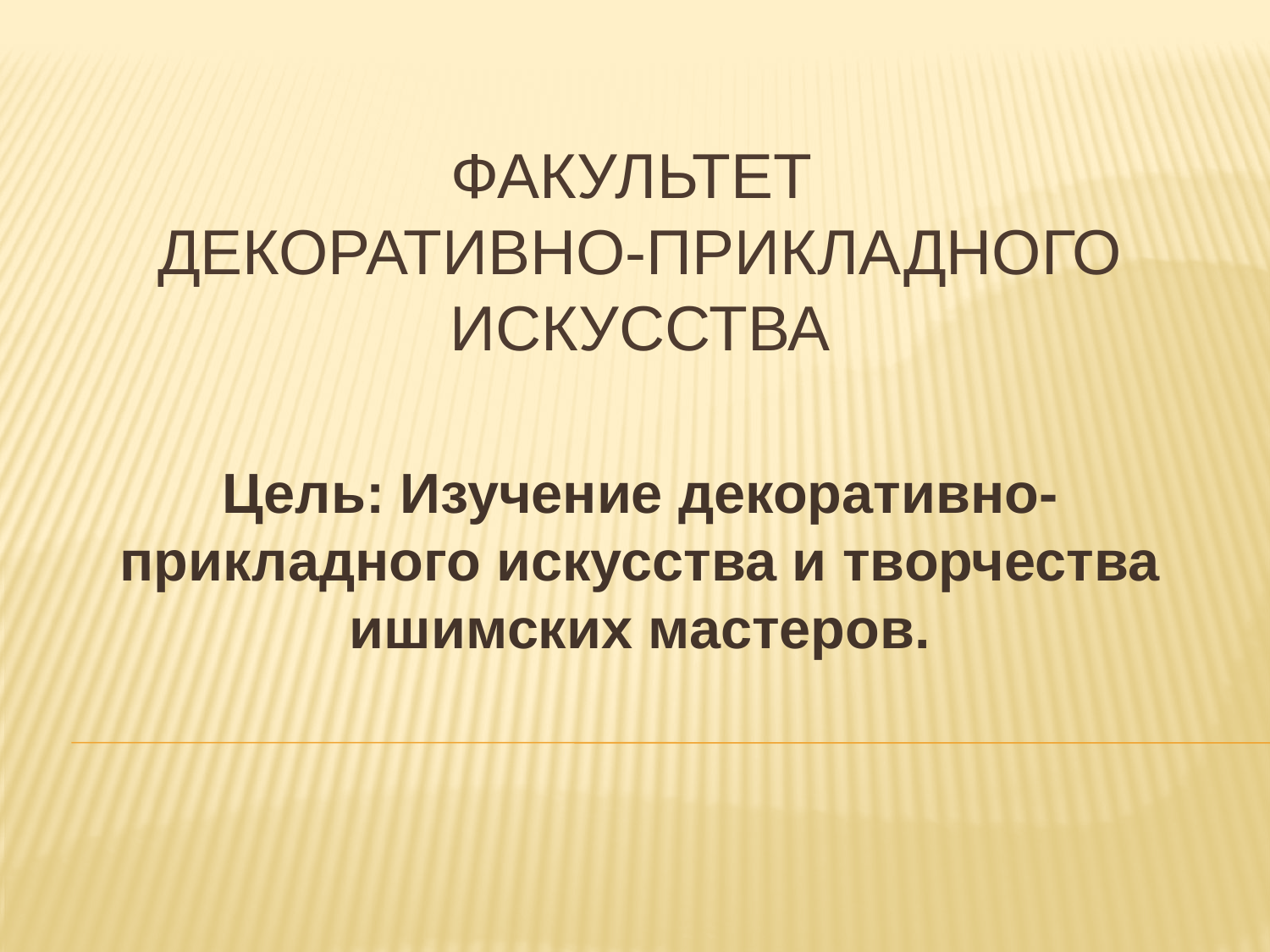

# Факультет декоративно-прикладного искусства
Цель: Изучение декоративно-прикладного искусства и творчества ишимских мастеров.